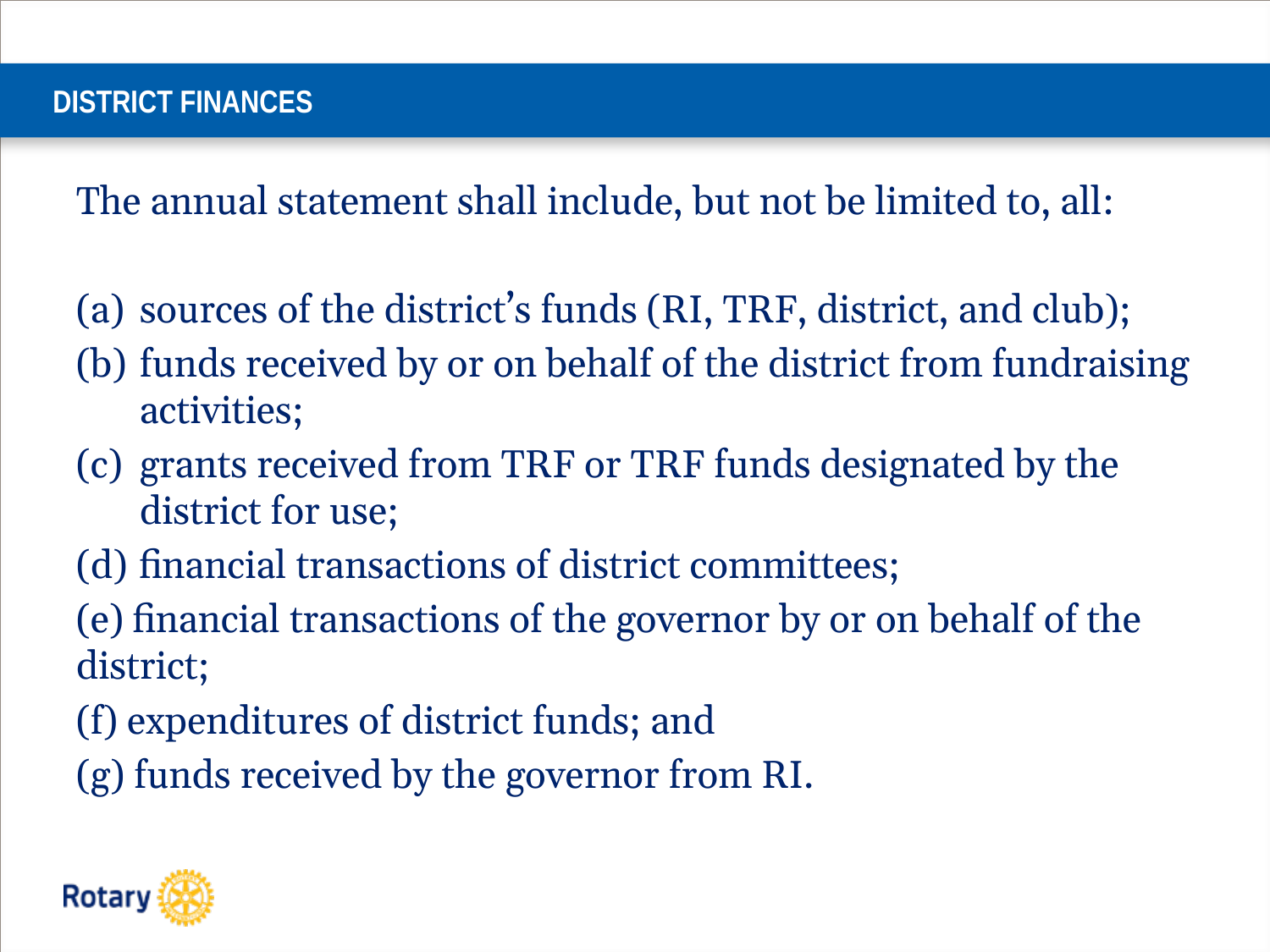

# DISTRICT FINANCES
The annual statement shall include, but not be limited to, all:

sources of the district’s funds (RI, TRF, district, and club);
funds received by or on behalf of the district from fundraising activities;
grants received from TRF or TRF funds designated by the district for use;
financial transactions of district committees;
(e) financial transactions of the governor by or on behalf of the district;
(f) expenditures of district funds; and
(g) funds received by the governor from RI.